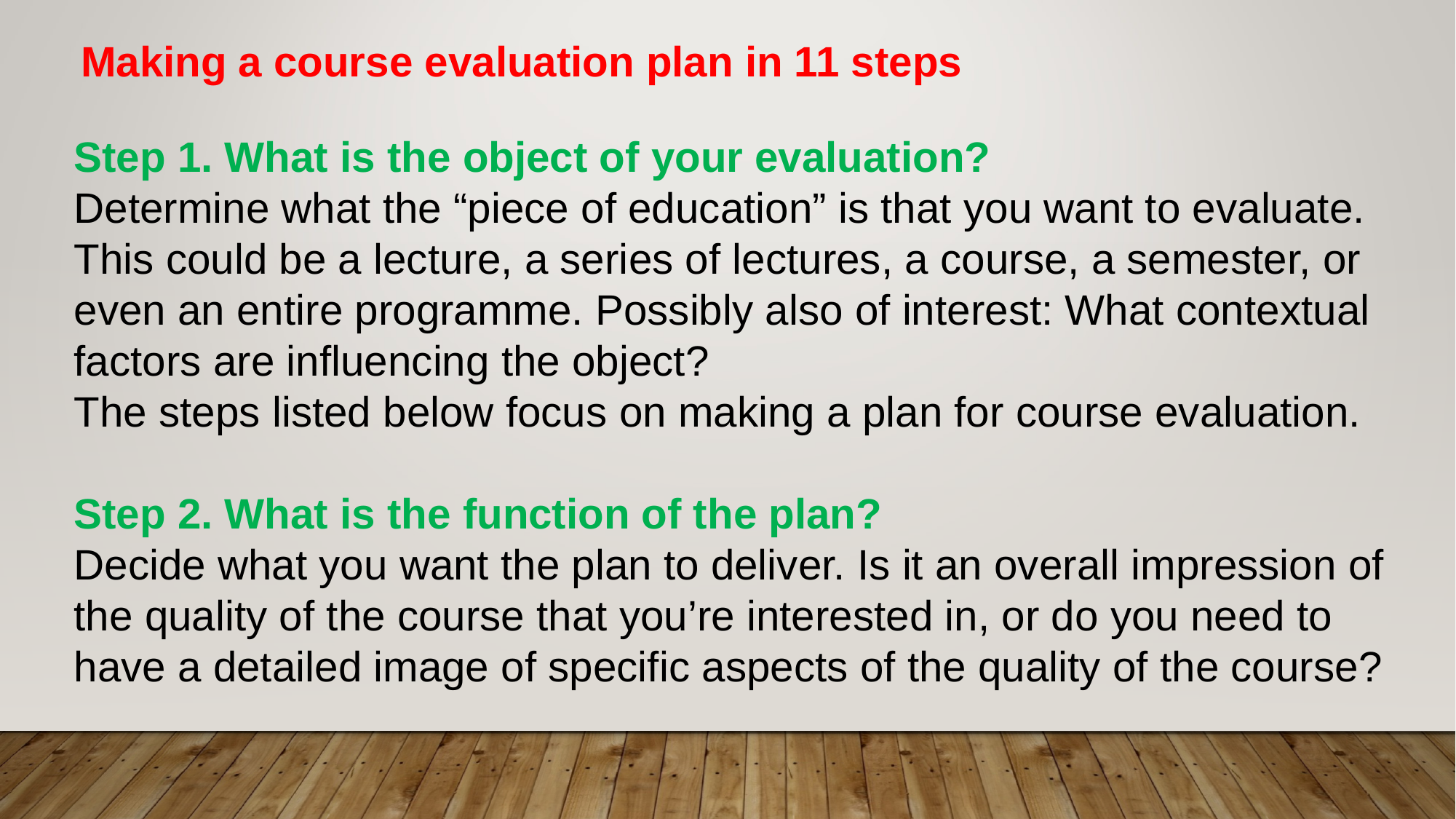

Making a course evaluation plan in 11 steps

Step 1. What is the object of your evaluation?
Determine what the “piece of education” is that you want to evaluate. This could be a lecture, a series of lectures, a course, a semester, or even an entire programme. Possibly also of interest: What contextual factors are influencing the object?
The steps listed below focus on making a plan for course evaluation.

Step 2. What is the function of the plan?
Decide what you want the plan to deliver. Is it an overall impression of the quality of the course that you’re interested in, or do you need to have a detailed image of specific aspects of the quality of the course?